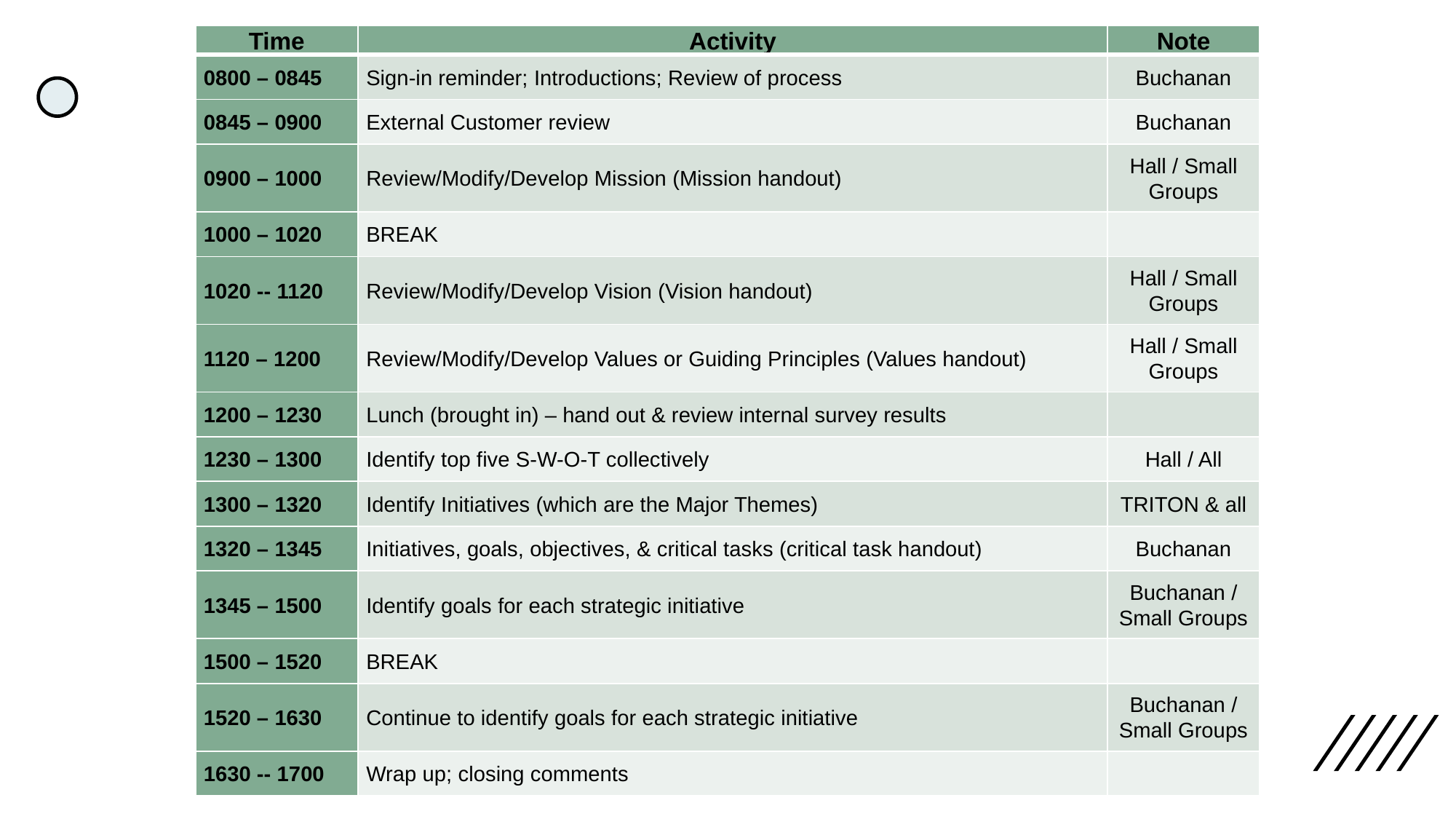

| Time | Activity | Note |
| --- | --- | --- |
| 0800 – 0845 | Sign-in reminder; Introductions; Review of process | Buchanan |
| 0845 – 0900 | External Customer review | Buchanan |
| 0900 – 1000 | Review/Modify/Develop Mission (Mission handout) | Hall / Small Groups |
| 1000 – 1020 | BREAK |  |
| 1020 -- 1120 | Review/Modify/Develop Vision (Vision handout) | Hall / Small Groups |
| 1120 – 1200 | Review/Modify/Develop Values or Guiding Principles (Values handout) | Hall / Small Groups |
| 1200 – 1230 | Lunch (brought in) – hand out & review internal survey results |  |
| 1230 – 1300 | Identify top five S-W-O-T collectively | Hall / All |
| 1300 – 1320 | Identify Initiatives (which are the Major Themes) | TRITON & all |
| 1320 – 1345 | Initiatives, goals, objectives, & critical tasks (critical task handout) | Buchanan |
| 1345 – 1500 | Identify goals for each strategic initiative | Buchanan / Small Groups |
| 1500 – 1520 | BREAK |  |
| 1520 – 1630 | Continue to identify goals for each strategic initiative | Buchanan / Small Groups |
| 1630 -- 1700 | Wrap up; closing comments |  |